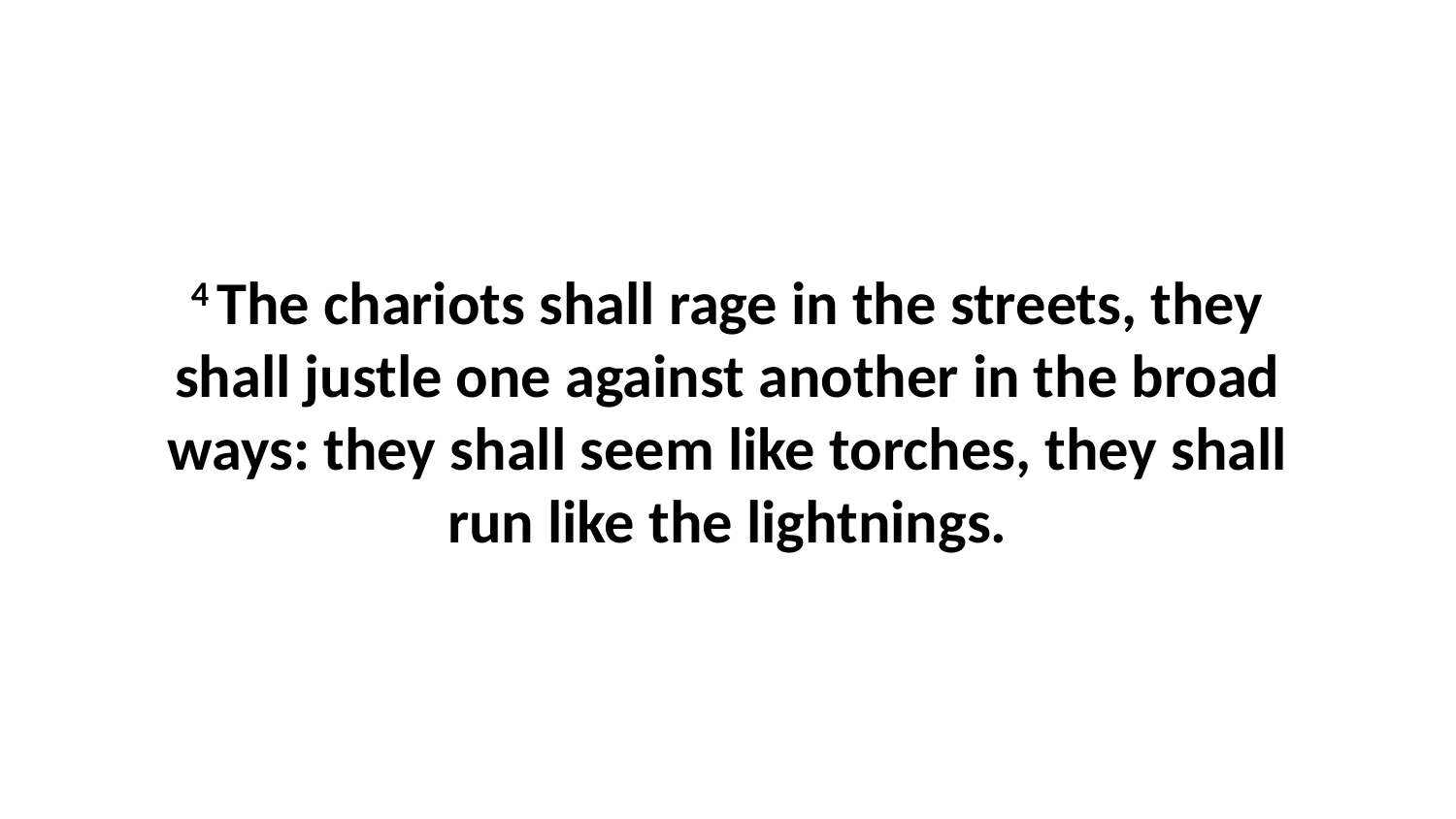

4 The chariots shall rage in the streets, they shall justle one against another in the broad ways: they shall seem like torches, they shall run like the lightnings.